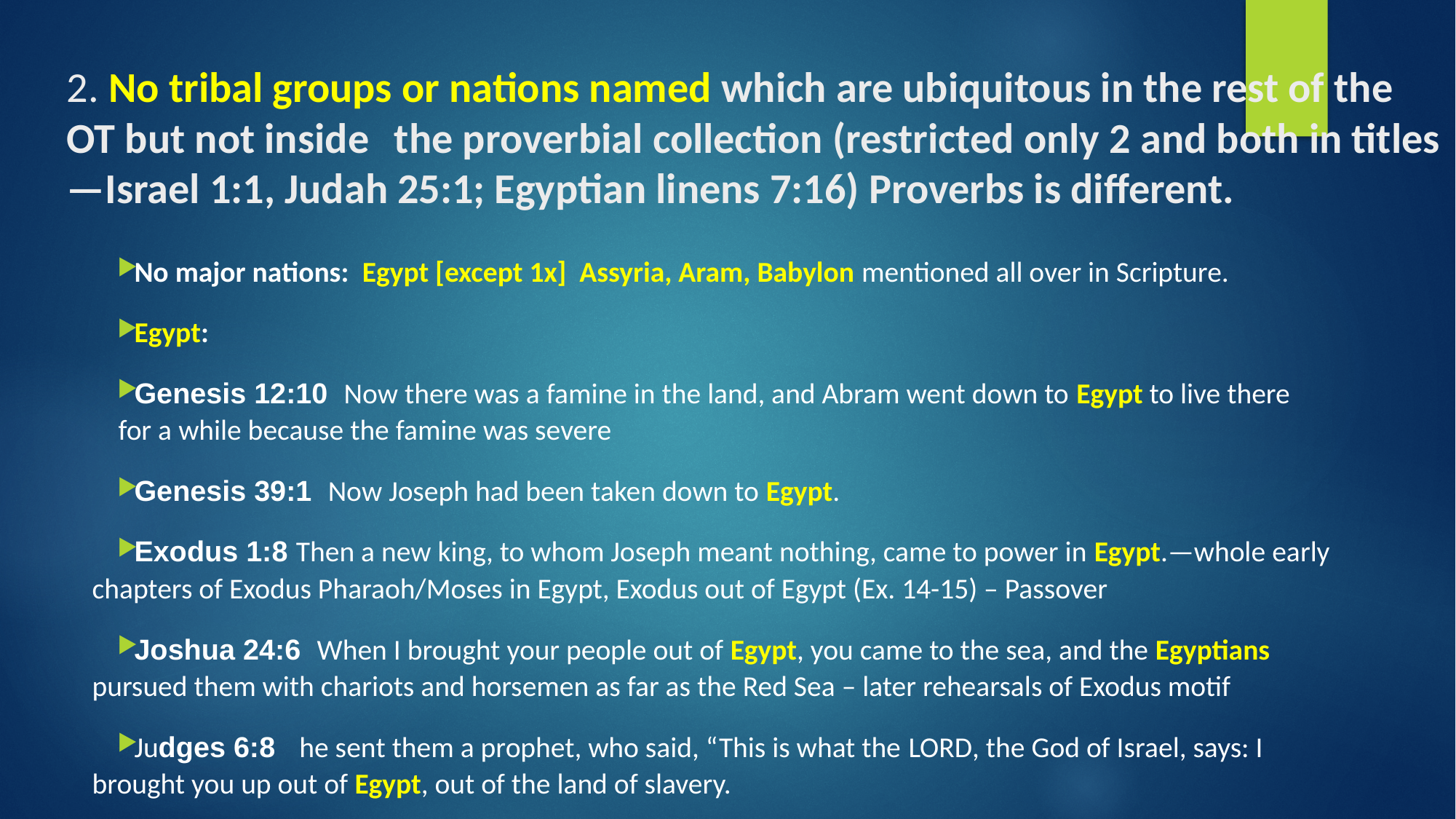

# 2. No tribal groups or nations named which are ubiquitous in the rest of the OT but not inside 	the proverbial collection (restricted only 2 and both in titles—Israel 1:1, Judah 25:1; Egyptian linens 7:16) Proverbs is different.
No major nations:  Egypt [except 1x]  Assyria, Aram, Babylon mentioned all over in Scripture.
Egypt:
Genesis 12:10  Now there was a famine in the land, and Abram went down to Egypt to live there
    for a while because the famine was severe
Genesis 39:1  Now Joseph had been taken down to Egypt.
Exodus 1:8 Then a new king, to whom Joseph meant nothing, came to power in Egypt.—whole early chapters of Exodus Pharaoh/Moses in Egypt, Exodus out of Egypt (Ex. 14-15) – Passover
Joshua 24:6  When I brought your people out of Egypt, you came to the sea, and the Egyptians pursued them with chariots and horsemen as far as the Red Sea – later rehearsals of Exodus motif
Judges 6:8   he sent them a prophet, who said, “This is what the Lord, the God of Israel, says: I brought you up out of Egypt, out of the land of slavery.